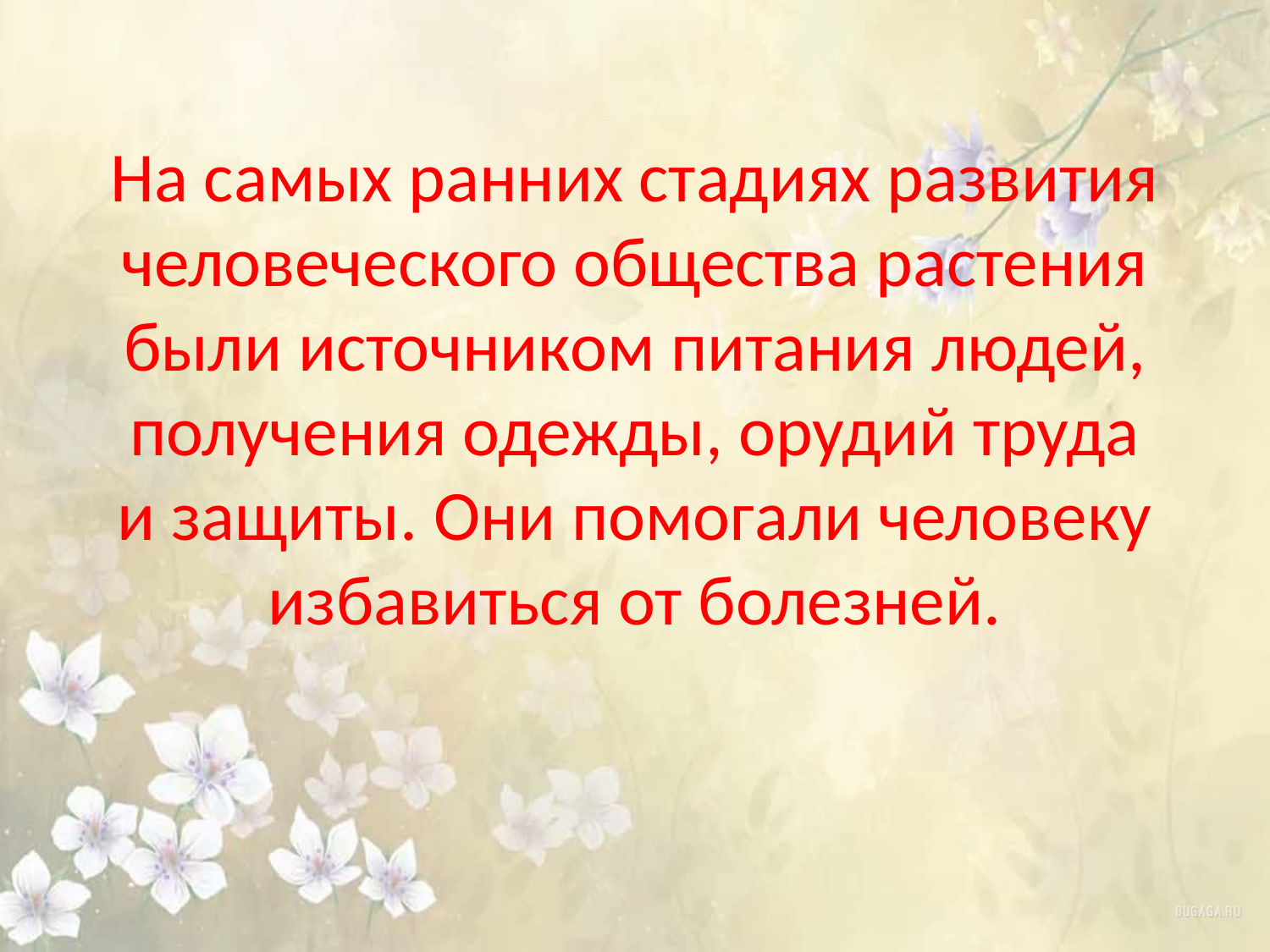

# На самых ранних стадиях развития человеческого общества растения были источником питания людей, получения одежды, орудий труда и защиты. Они помогали человеку избавиться от болезней.